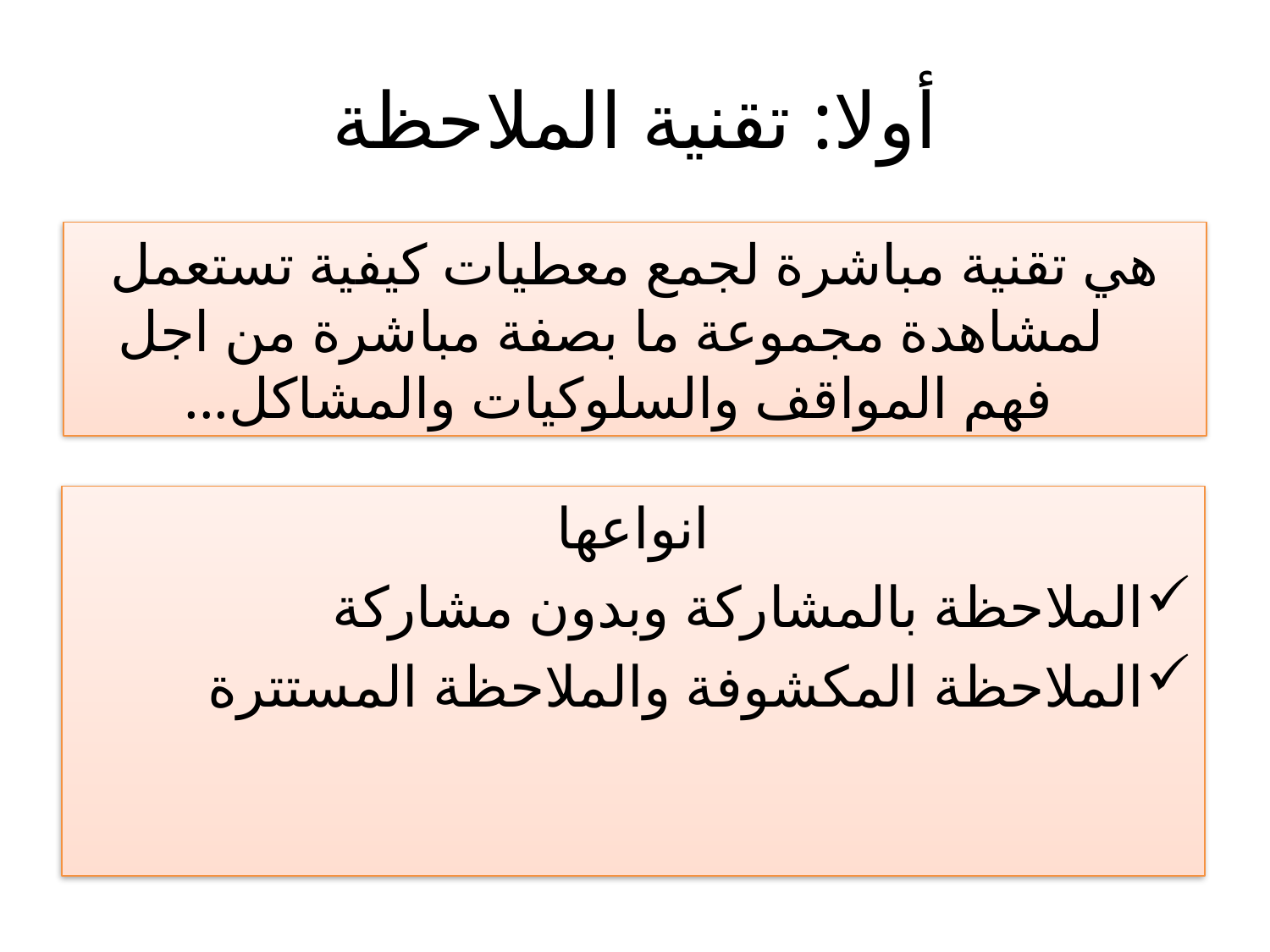

# أولا: تقنية الملاحظة
هي تقنية مباشرة لجمع معطيات كيفية تستعمل لمشاهدة مجموعة ما بصفة مباشرة من اجل فهم المواقف والسلوكيات والمشاكل...
انواعها
الملاحظة بالمشاركة وبدون مشاركة
الملاحظة المكشوفة والملاحظة المستترة